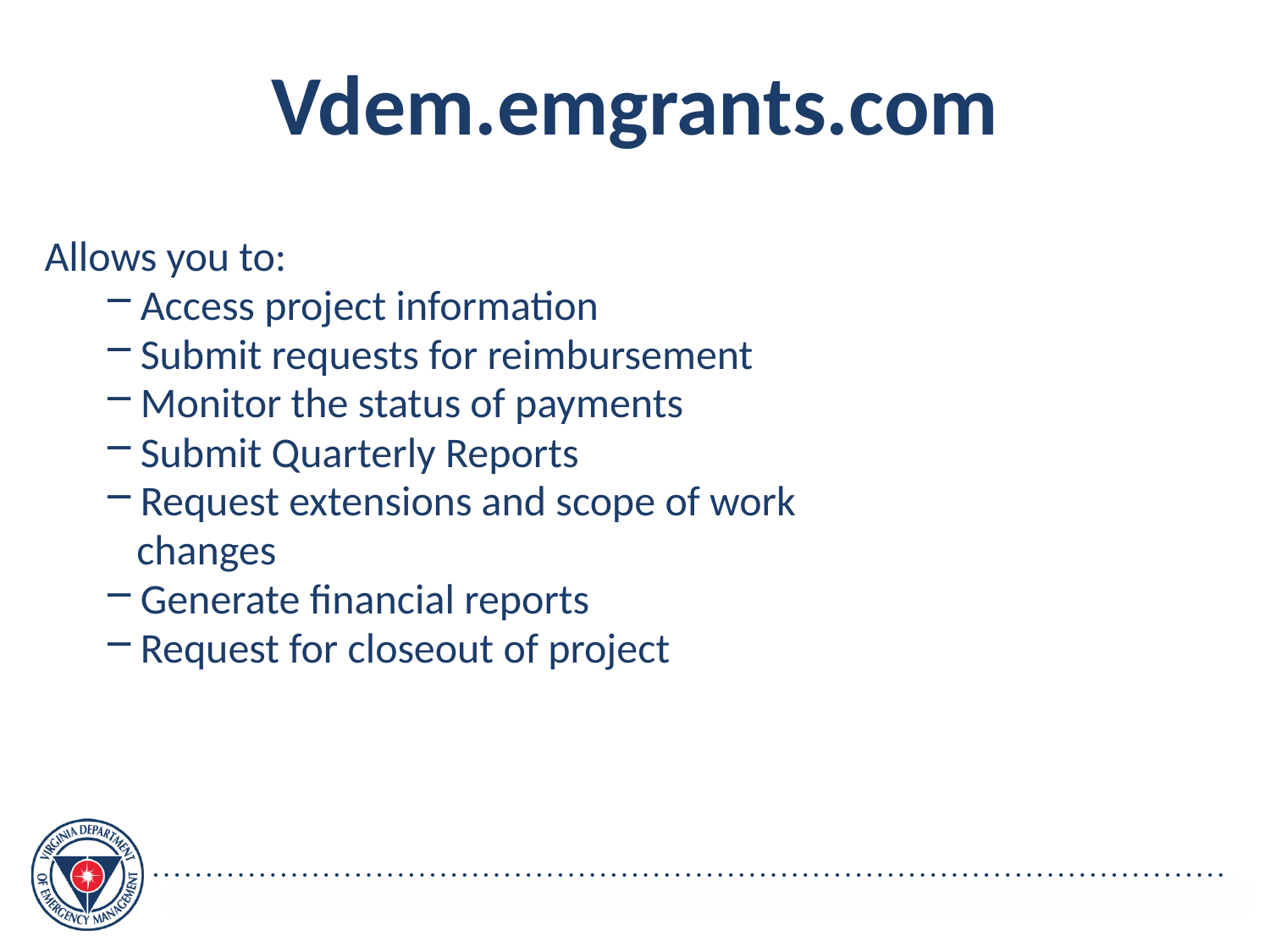

Vdem.emgrants.com
Allows you to:
 Access project information
 Submit requests for reimbursement
 Monitor the status of payments
 Submit Quarterly Reports
 Request extensions and scope of work
   changes
 Generate financial reports
 Request for closeout of project